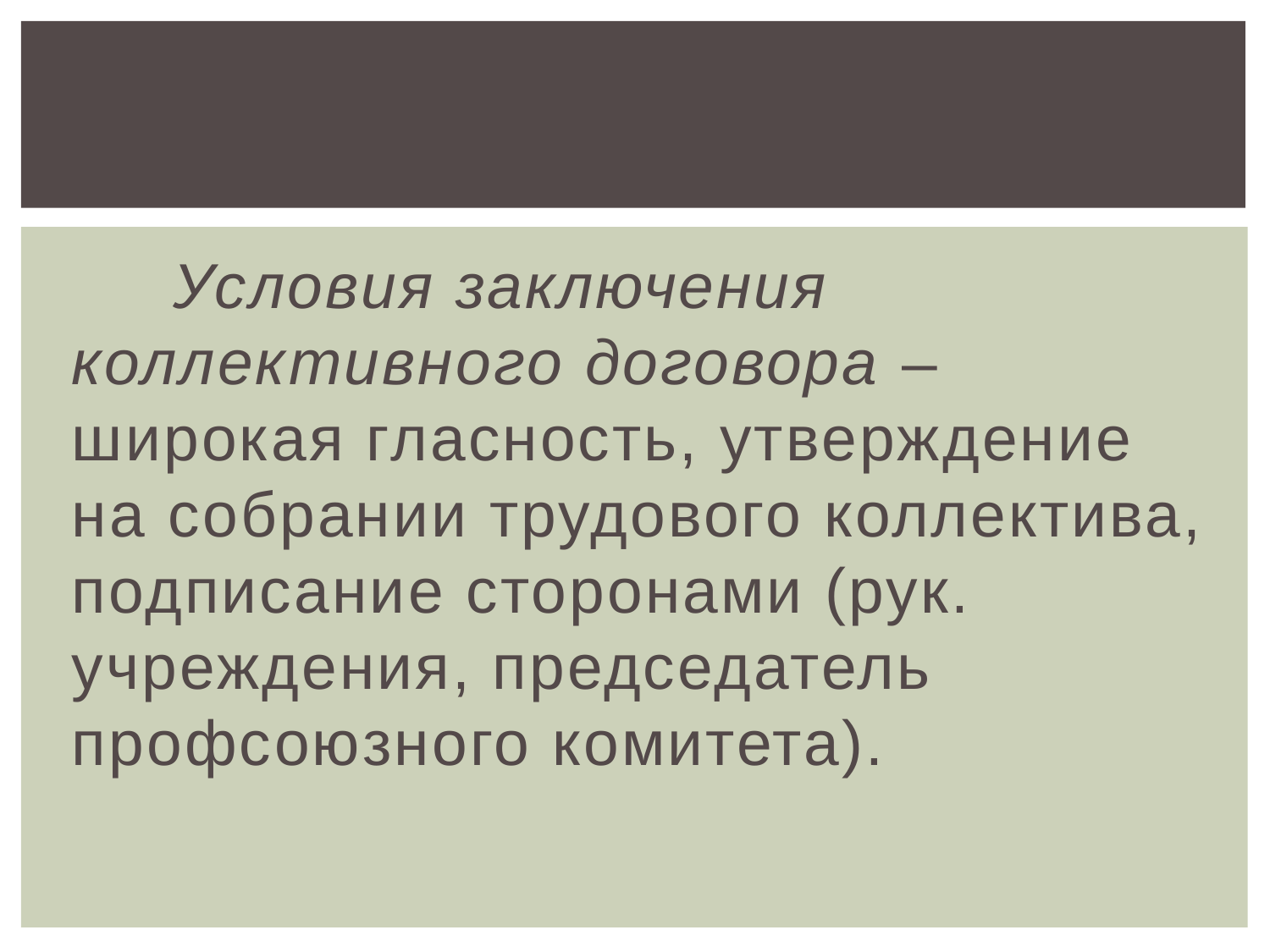

Условия заключения коллективного договора – широкая гласность, утверждение на собрании трудового коллектива, подписание сторонами (рук. учреждения, председатель профсоюзного комитета).